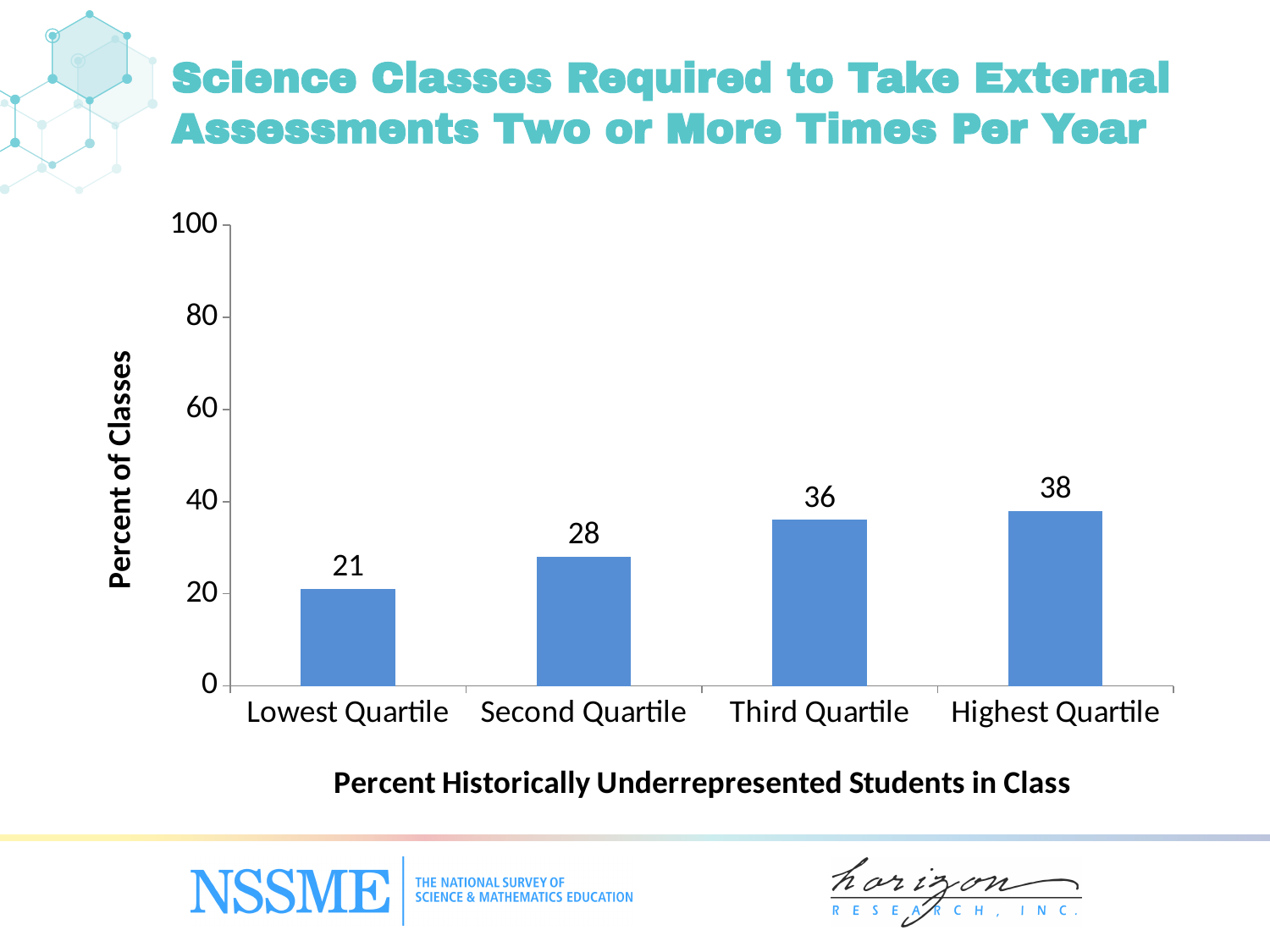

Science Classes Required to Take External Assessments Two or More Times Per Year

### Chart

| Category | Percent of Classes |
|---|---|
| Lowest Quartile | 21.0 |
| Second Quartile | 28.0 |
| Third Quartile | 36.0 |
| Highest Quartile | 38.0 |